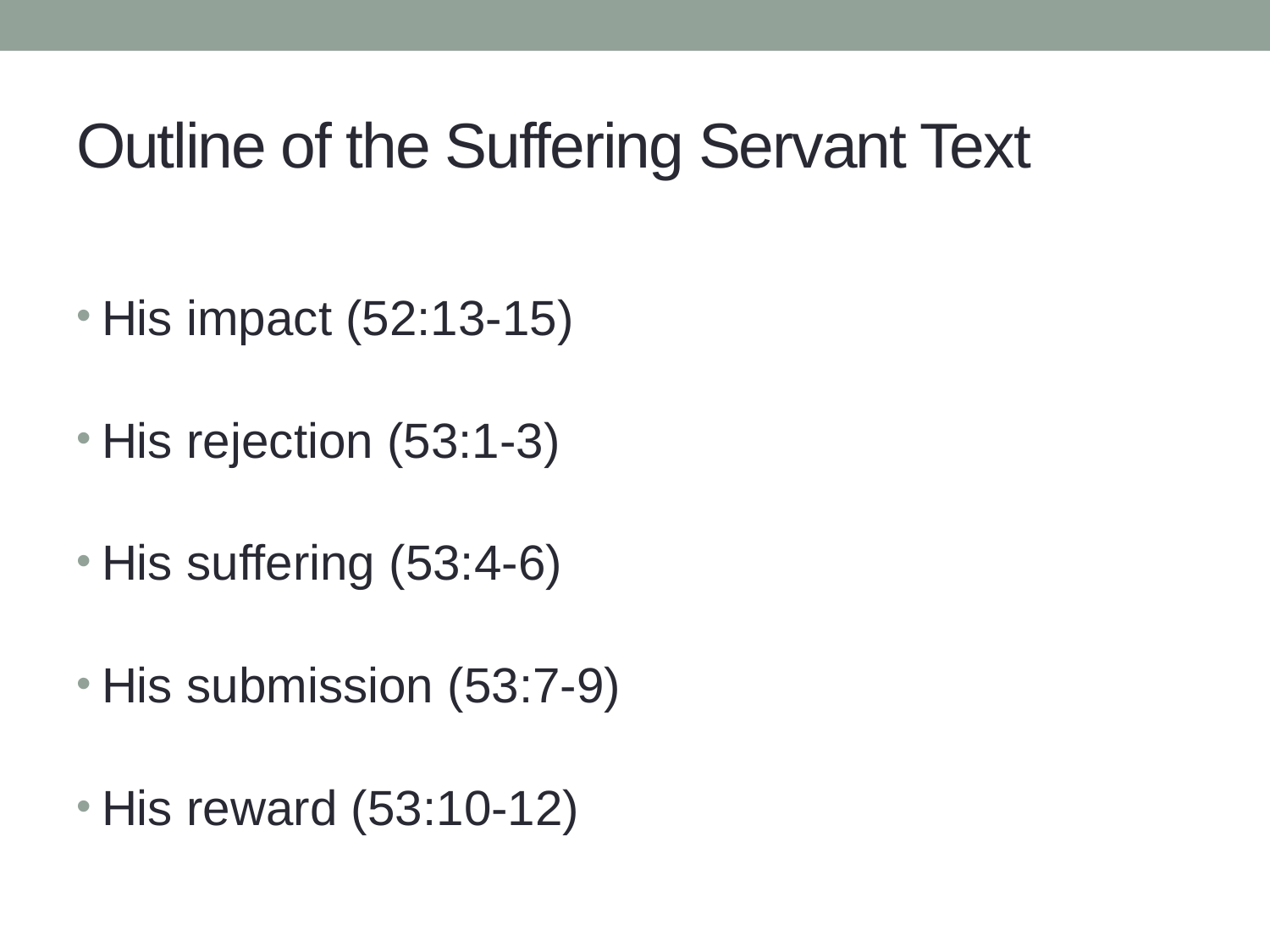

# Outline of the Suffering Servant Text
His impact (52:13-15)
His rejection (53:1-3)
His suffering (53:4-6)
His submission (53:7-9)
His reward (53:10-12)